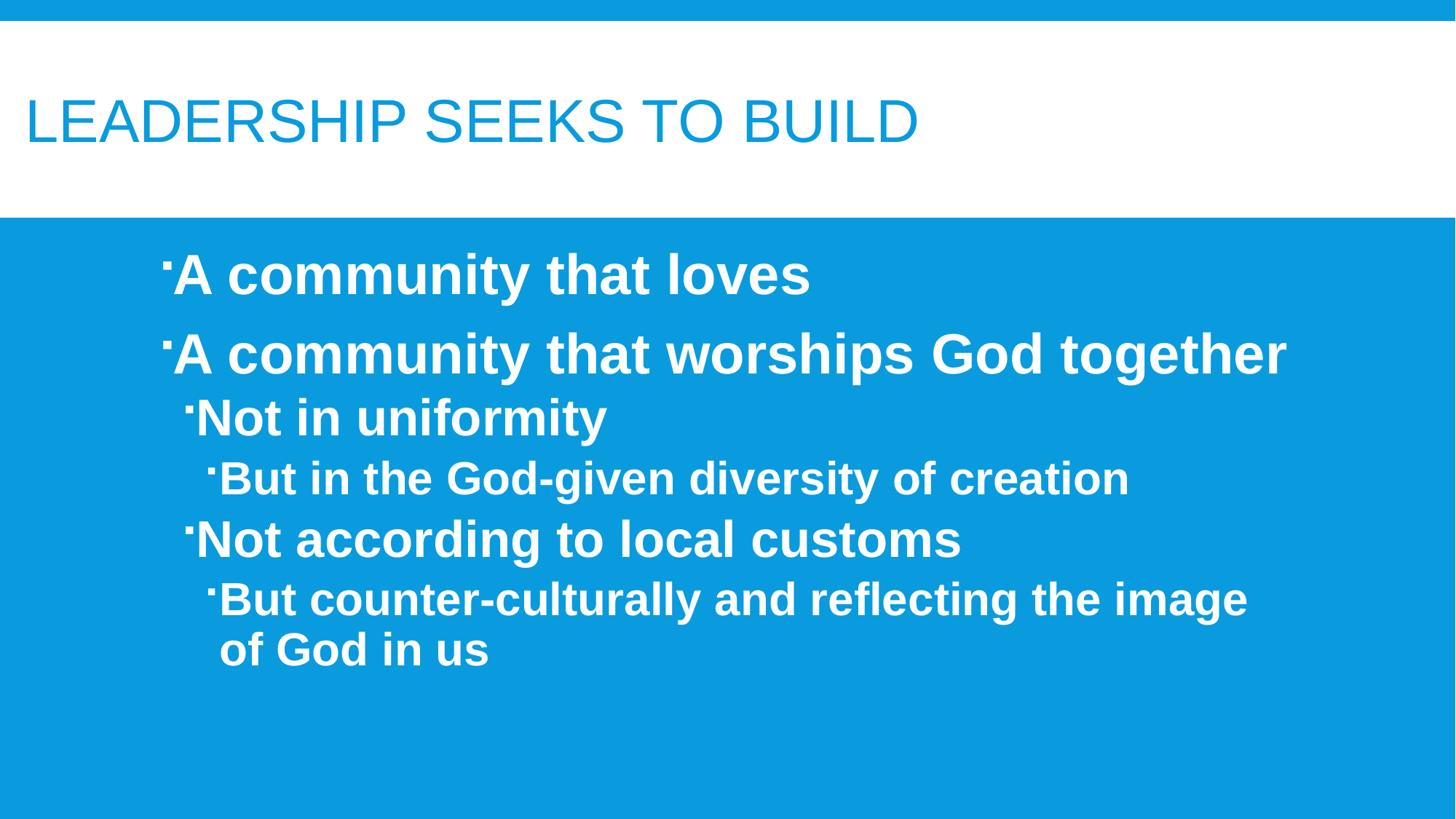

# Leadership seeks to build
A community that loves
A community that worships God together
Not in uniformity
But in the God-given diversity of creation
Not according to local customs
But counter-culturally and reflecting the image of God in us